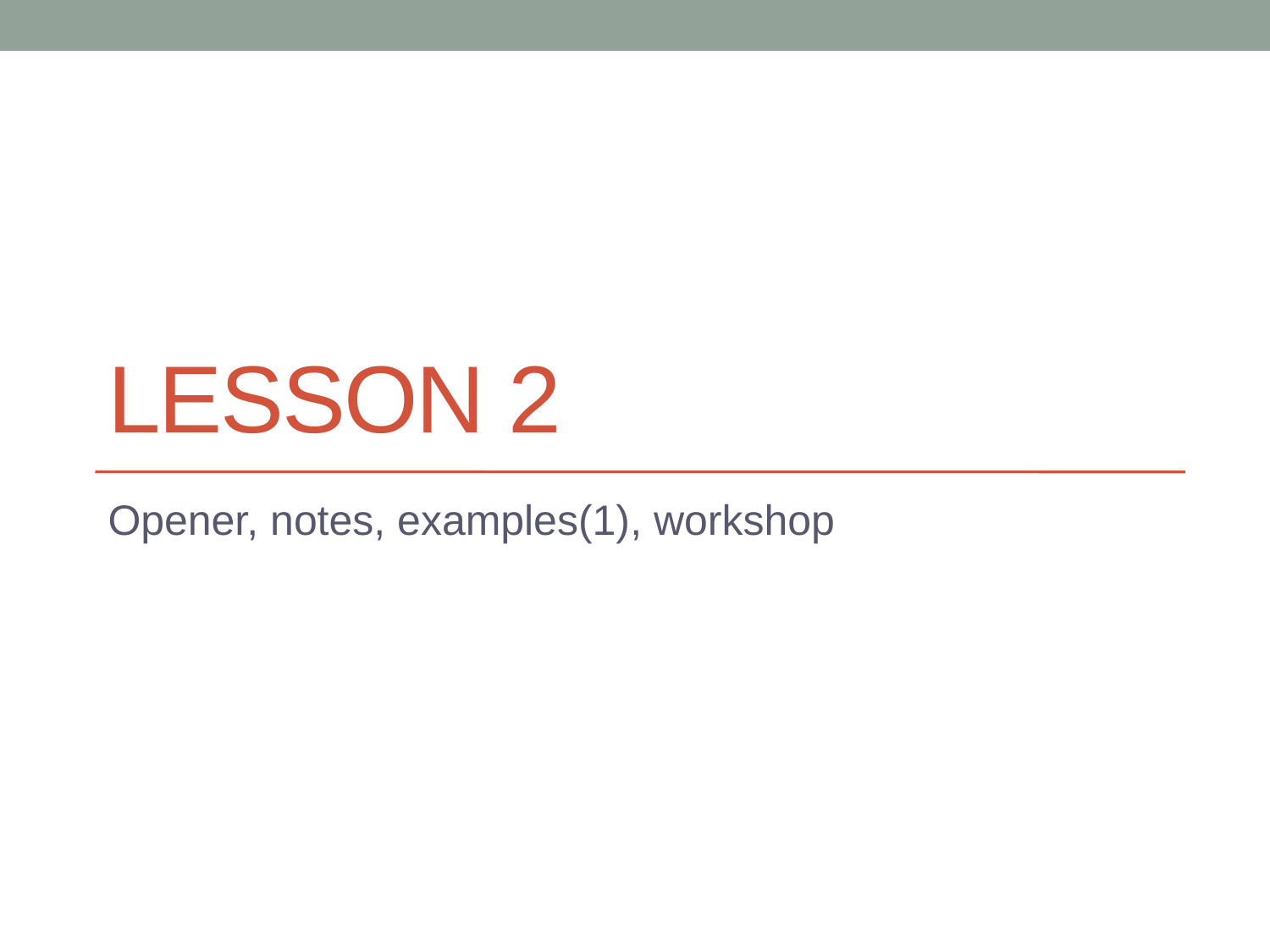

# Lesson 2
Opener, notes, examples(1), workshop